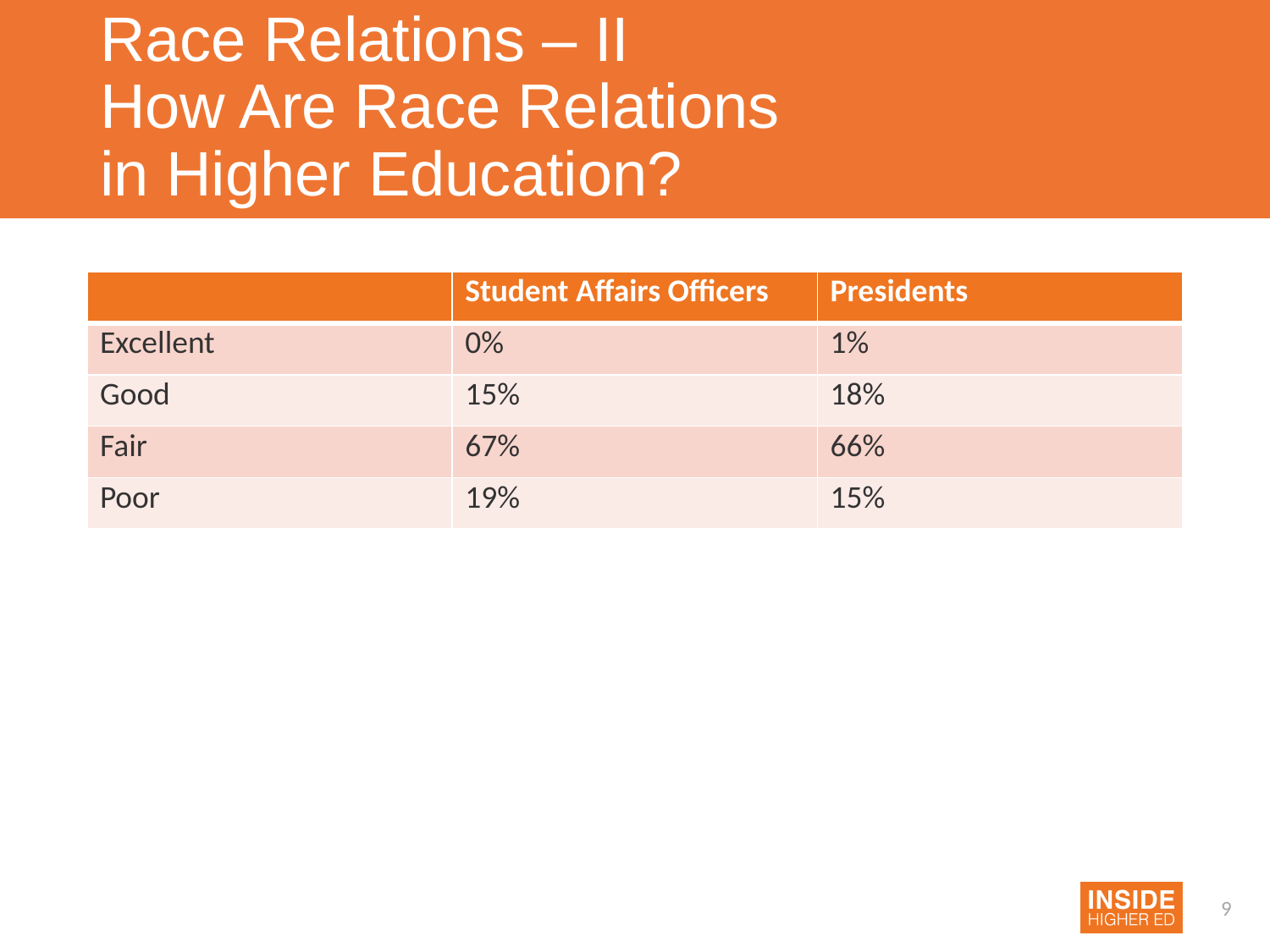

# Race Relations – II How Are Race Relations in Higher Education?
|  | Student Affairs Officers | Presidents |
| --- | --- | --- |
| Excellent | 0% | 1% |
| Good | 15% | 18% |
| Fair | 67% | 66% |
| Poor | 19% | 15% |